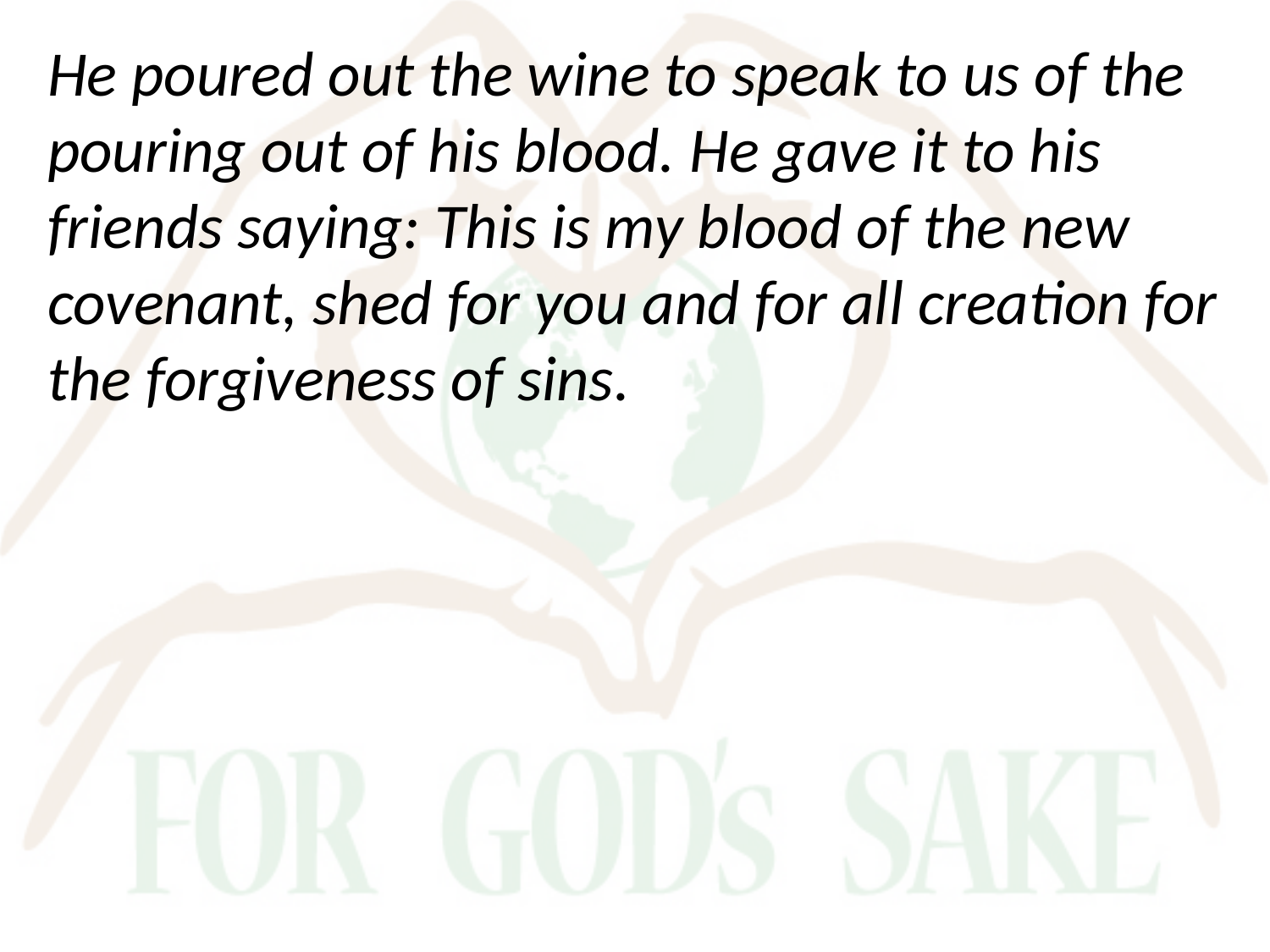

He poured out the wine to speak to us of the pouring out of his blood. He gave it to his friends saying: This is my blood of the new covenant, shed for you and for all creation for the forgiveness of sins.